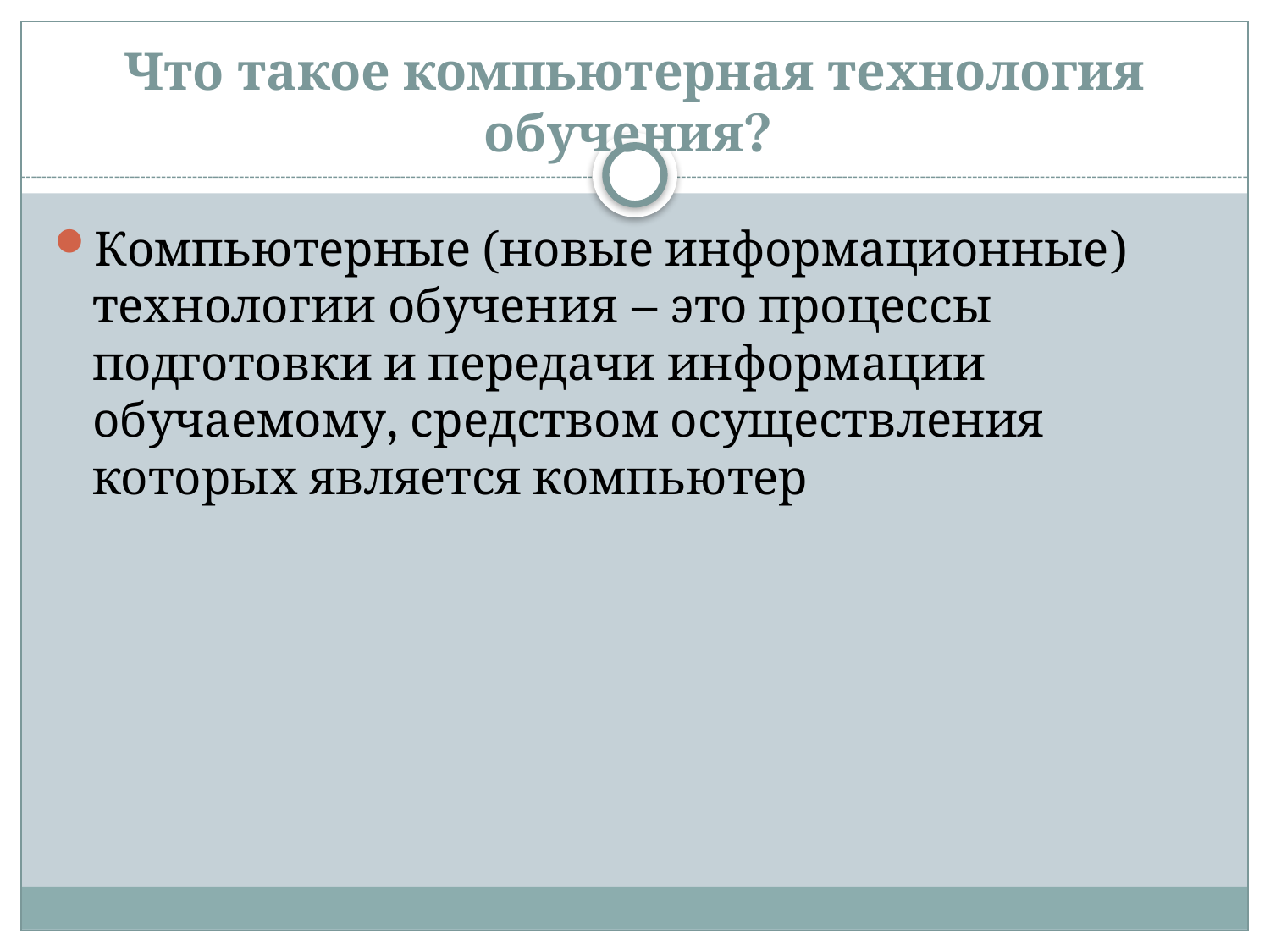

# Что такое компьютерная технология обучения?
Компьютерные (новые информационные) технологии обучения – это процессы подготовки и передачи информации обучаемому, средством осуществления которых является компьютер